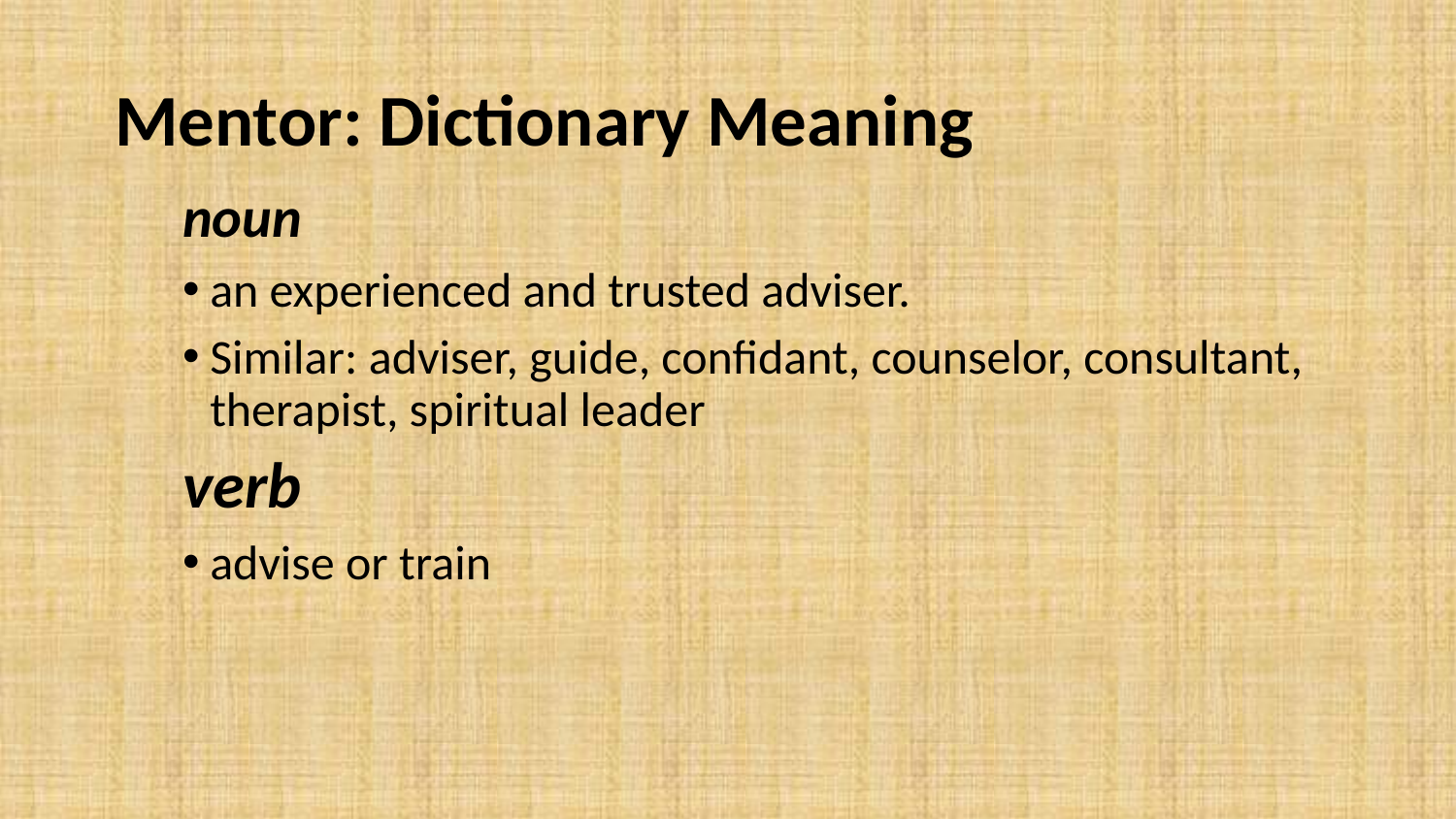

# Mentor: Dictionary Meaning
noun
an experienced and trusted adviser.
Similar: adviser, guide, confidant, counselor, consultant, therapist, spiritual leader
verb
advise or train